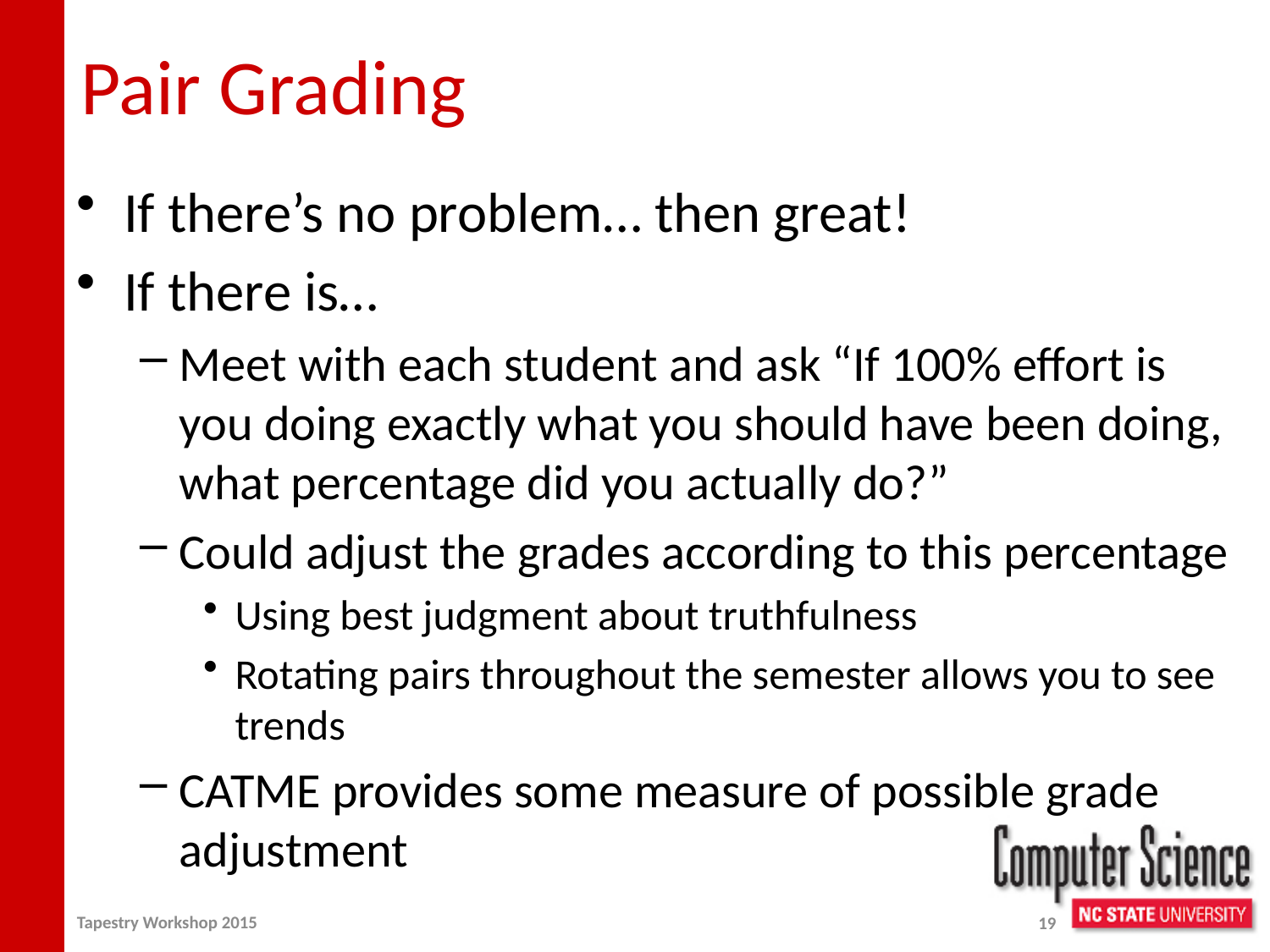

# Pair Grading
If there’s no problem… then great!
If there is…
Meet with each student and ask “If 100% effort is you doing exactly what you should have been doing, what percentage did you actually do?”
Could adjust the grades according to this percentage
Using best judgment about truthfulness
Rotating pairs throughout the semester allows you to see trends
CATME provides some measure of possible grade adjustment
Tapestry Workshop 2015
19